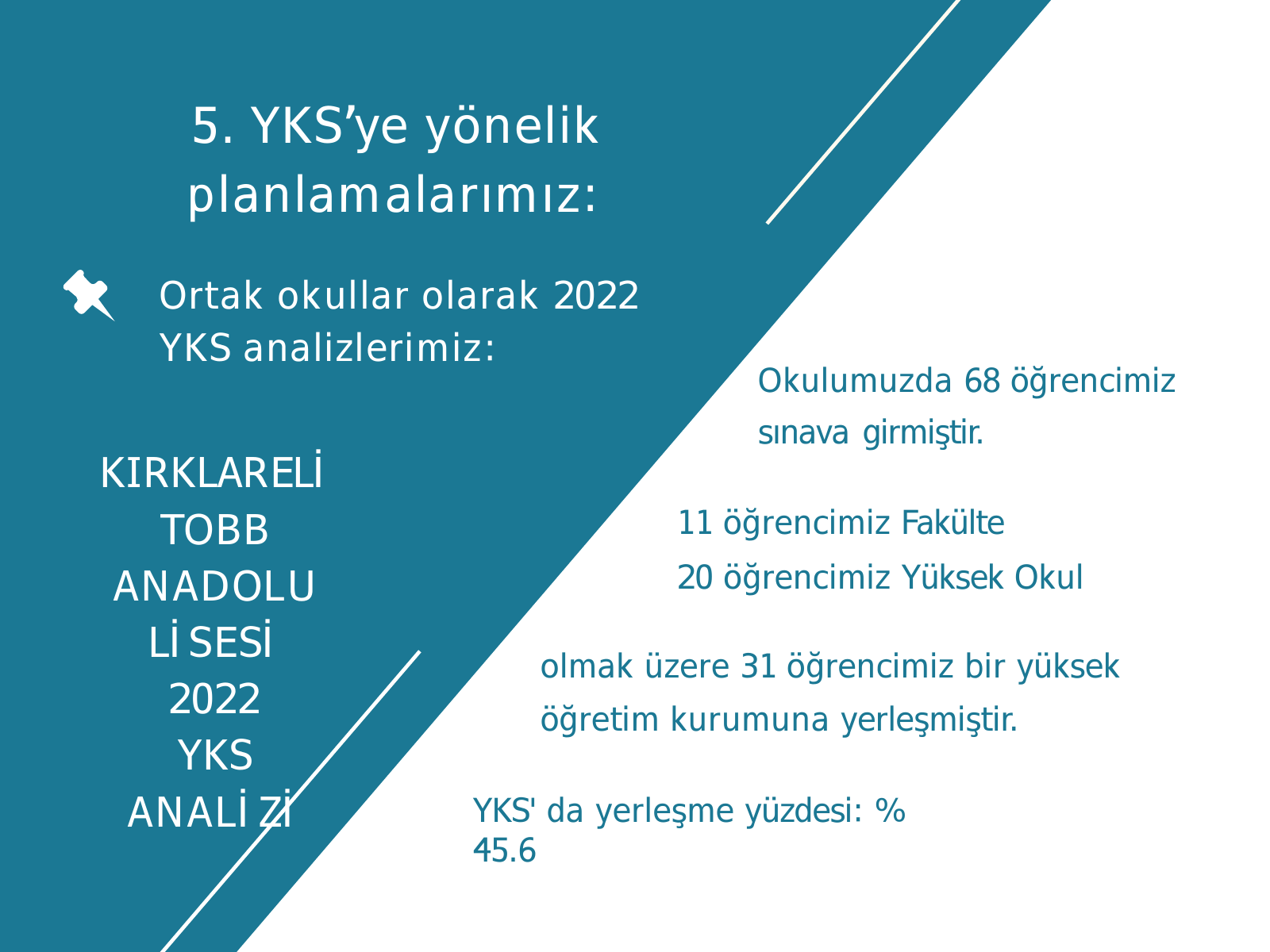

# 5. YKS’ye yönelik planlamalarımız:
Ortak okullar olarak 2022 YKS analizlerimiz:

Okulumuzda 68 öğrencimiz sınava girmiştir.
KIRKLARELİ TOBB ANADOLU LİSESİ
2022 YKS ANALİZİ
11 öğrencimiz Fakülte
20 öğrencimiz Yüksek Okul
olmak üzere 31 öğrencimiz bir yüksek öğretim kurumuna yerleşmiştir.
YKS' da yerleşme yüzdesi: % 45.6